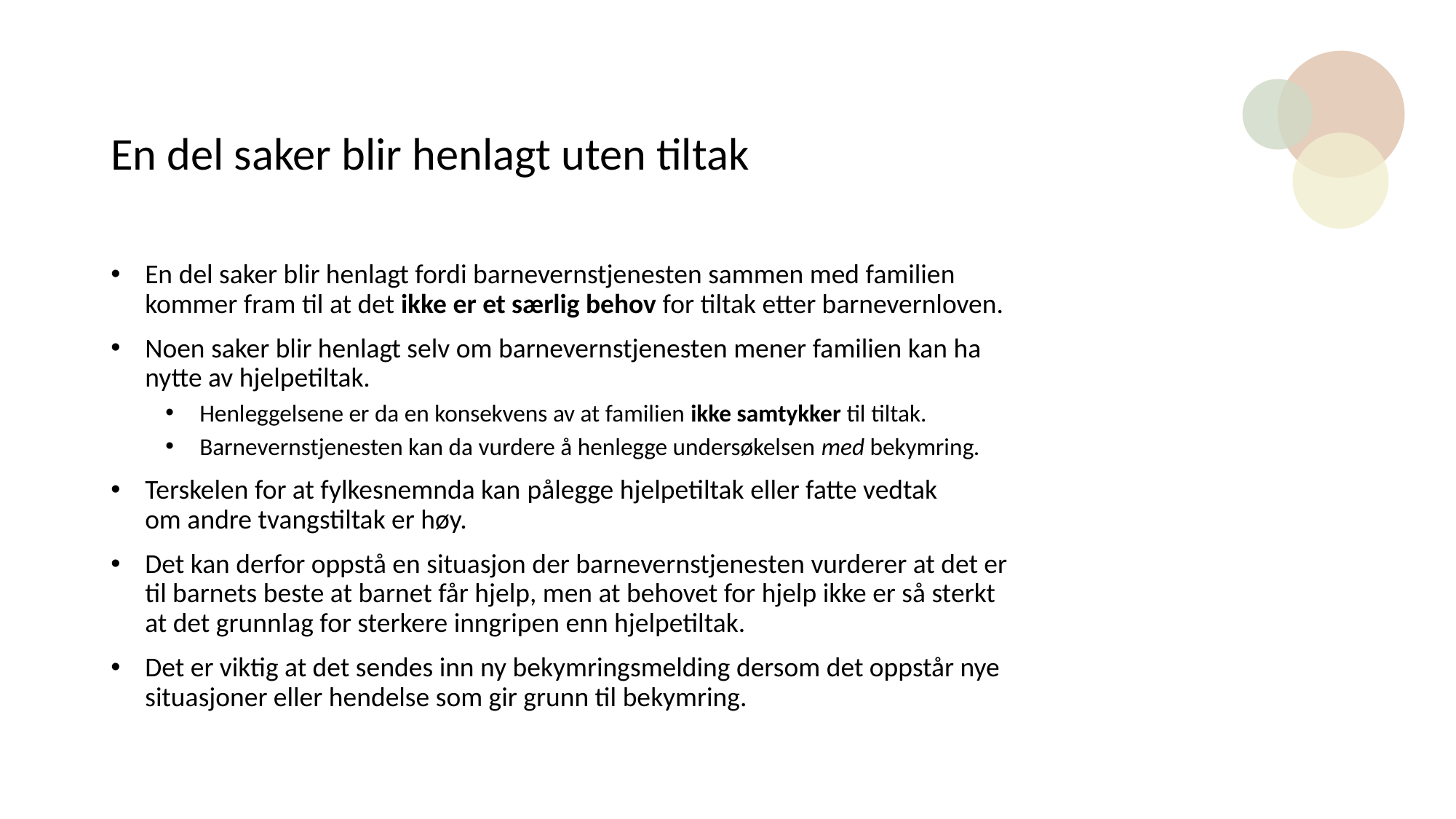

# En del saker blir henlagt uten tiltak
En del saker blir henlagt fordi barnevernstjenesten sammen med familien kommer fram til at det ikke er et særlig behov for tiltak etter barnevernloven.
Noen saker blir henlagt selv om barnevernstjenesten mener familien kan ha nytte av hjelpetiltak.
Henleggelsene er da en konsekvens av at familien ikke samtykker til tiltak.
Barnevernstjenesten kan da vurdere å henlegge undersøkelsen med bekymring.
Terskelen for at fylkesnemnda kan pålegge hjelpetiltak eller fatte vedtak om andre tvangstiltak er høy.
Det kan derfor oppstå en situasjon der barnevernstjenesten vurderer at det er til barnets beste at barnet får hjelp, men at behovet for hjelp ikke er så sterkt at det grunnlag for sterkere inngripen enn hjelpetiltak.
Det er viktig at det sendes inn ny bekymringsmelding dersom det oppstår nye situasjoner eller hendelse som gir grunn til bekymring.